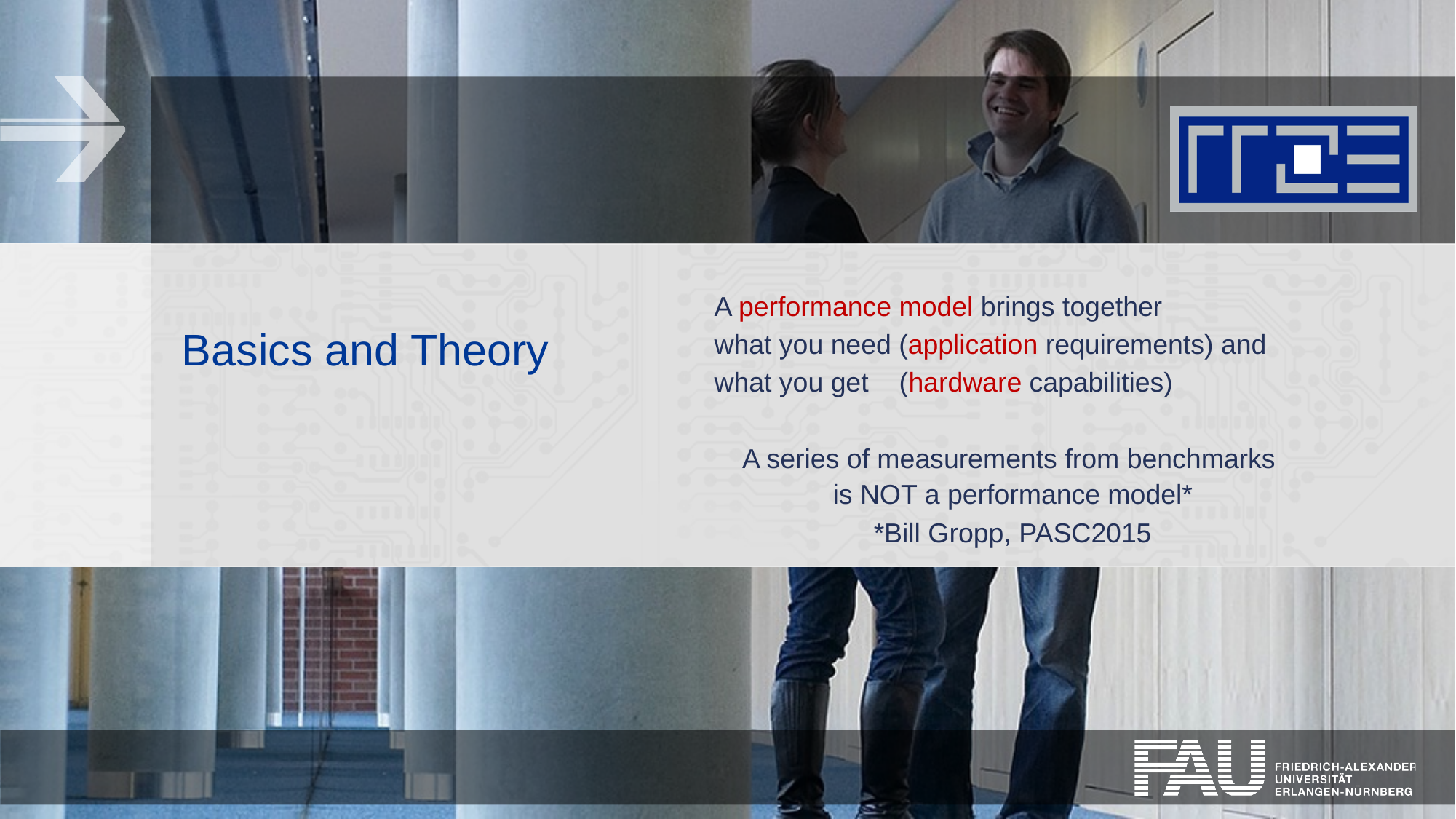

#
	A performance model brings together
	what you need (application requirements) and
	what you get    (hardware capabilities)

A series of measurements from benchmarks
is NOT a performance model*
*Bill Gropp, PASC2015
Basics and Theory